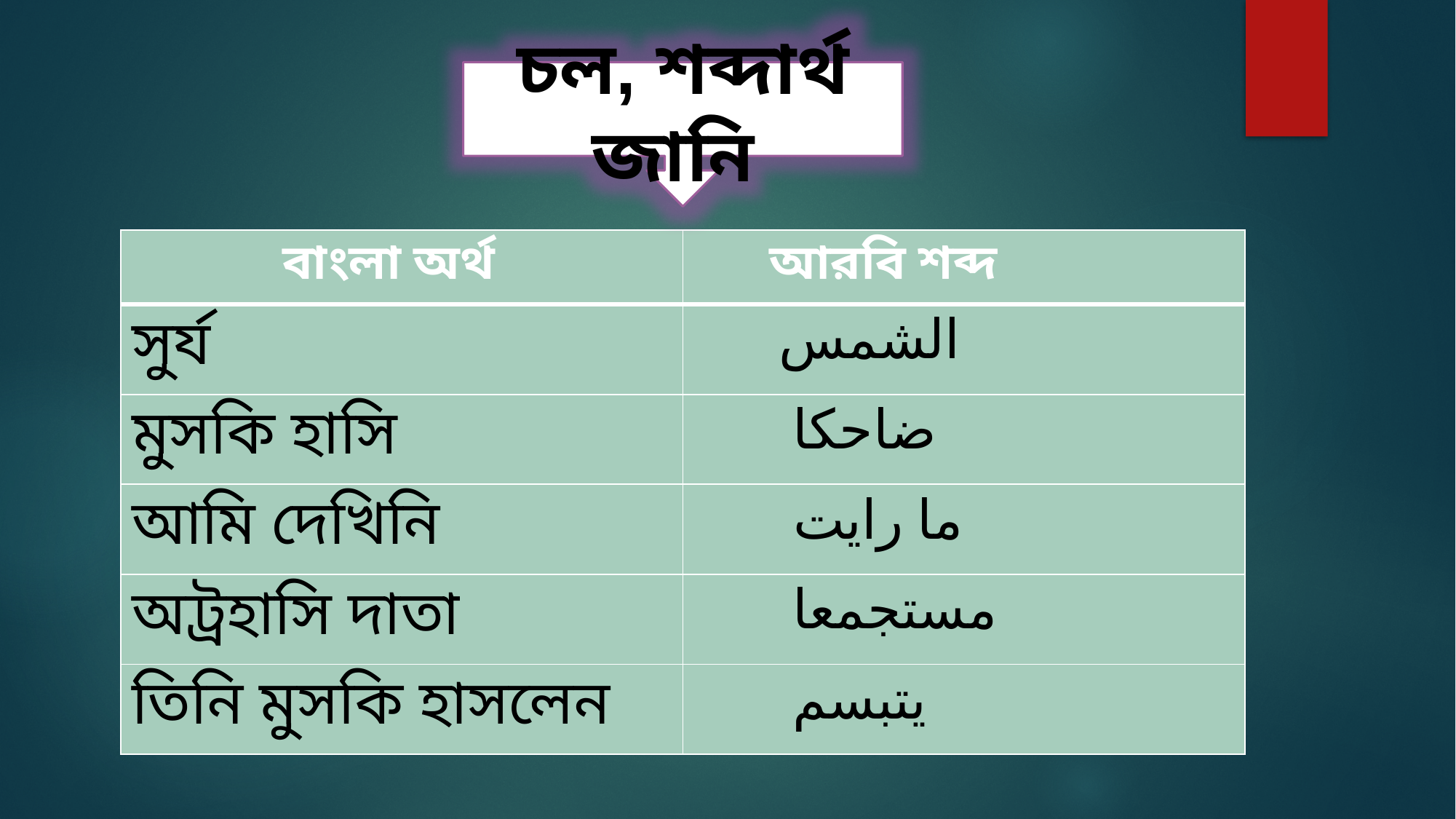

চল, শব্দার্থ জানি
| বাংলা অর্থ | আরবি শব্দ |
| --- | --- |
| সুর্য | الشمس |
| মুসকি হাসি | ضاحکا |
| আমি দেখিনি | ما رایت |
| অট্রহাসি দাতা | مستجمعا |
| তিনি মুসকি হাসলেন | یتبسم |